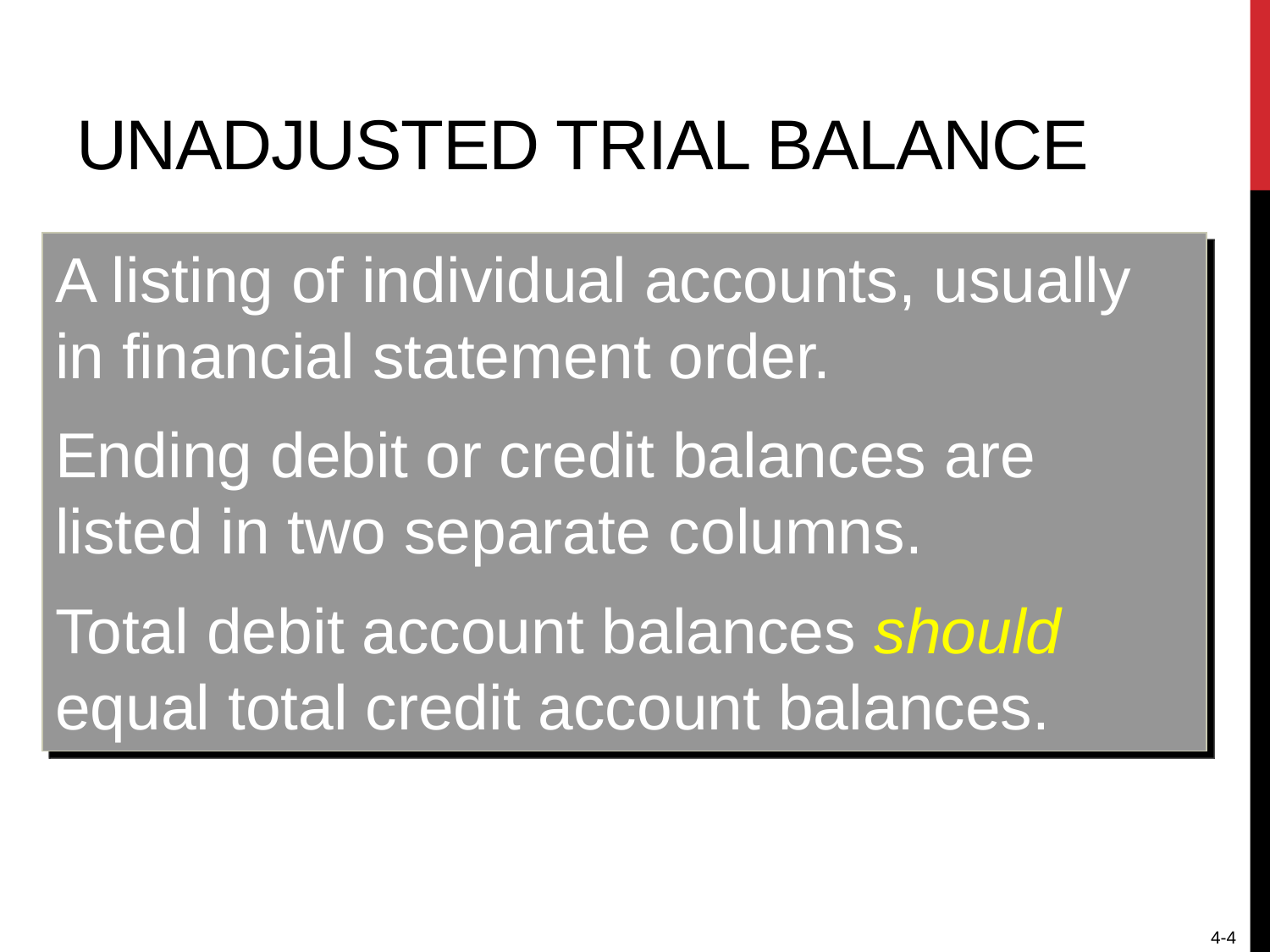

# Unadjusted Trial Balance
A listing of individual accounts, usually in financial statement order.
Ending debit or credit balances are listed in two separate columns.
Total debit account balances should equal total credit account balances.
4-4